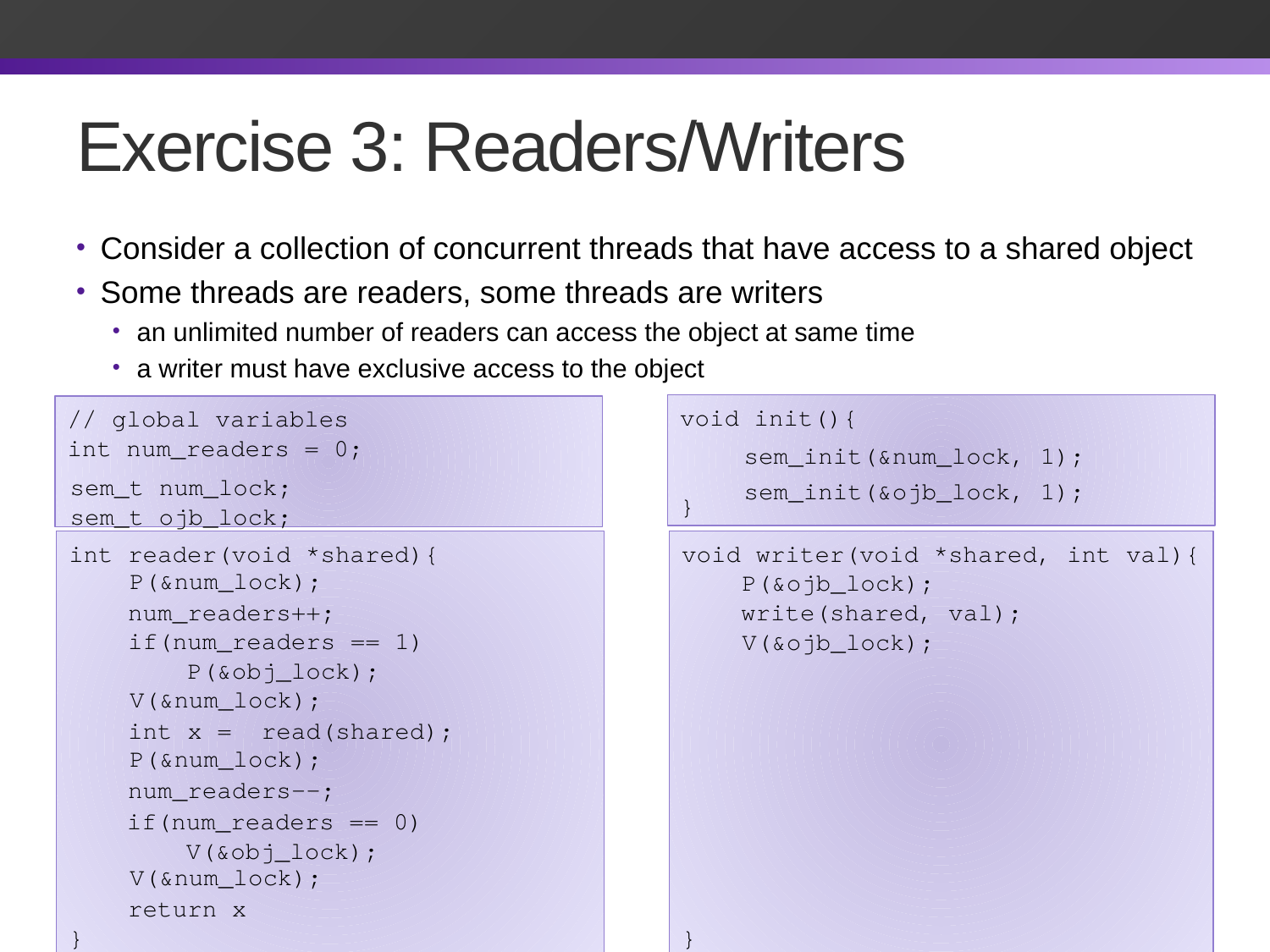

# Exercise 3: Readers/Writers
Consider a collection of concurrent threads that have access to a shared object
Some threads are readers, some threads are writers
an unlimited number of readers can access the object at same time
a writer must have exclusive access to the object
void init(){

}
// global variables
int num_readers = 0;

sem_init(&num_lock, 1);
sem_t num_lock;
sem_init(&ojb_lock, 1);
sem_t ojb_lock;
int reader(void *shared){

    num_readers++;

    int x =  read(shared);

    num_readers--;

    return x
}
void writer(void *shared, int val){

    write(shared, val);

}
P(&num_lock);

V(&num_lock);

P(&num_lock);

V(&num_lock);
P(&ojb_lock);

V(&ojb_lock);
if(num_readers == 1)
    P(&obj_lock);
if(num_readers == 0)
    V(&obj_lock);